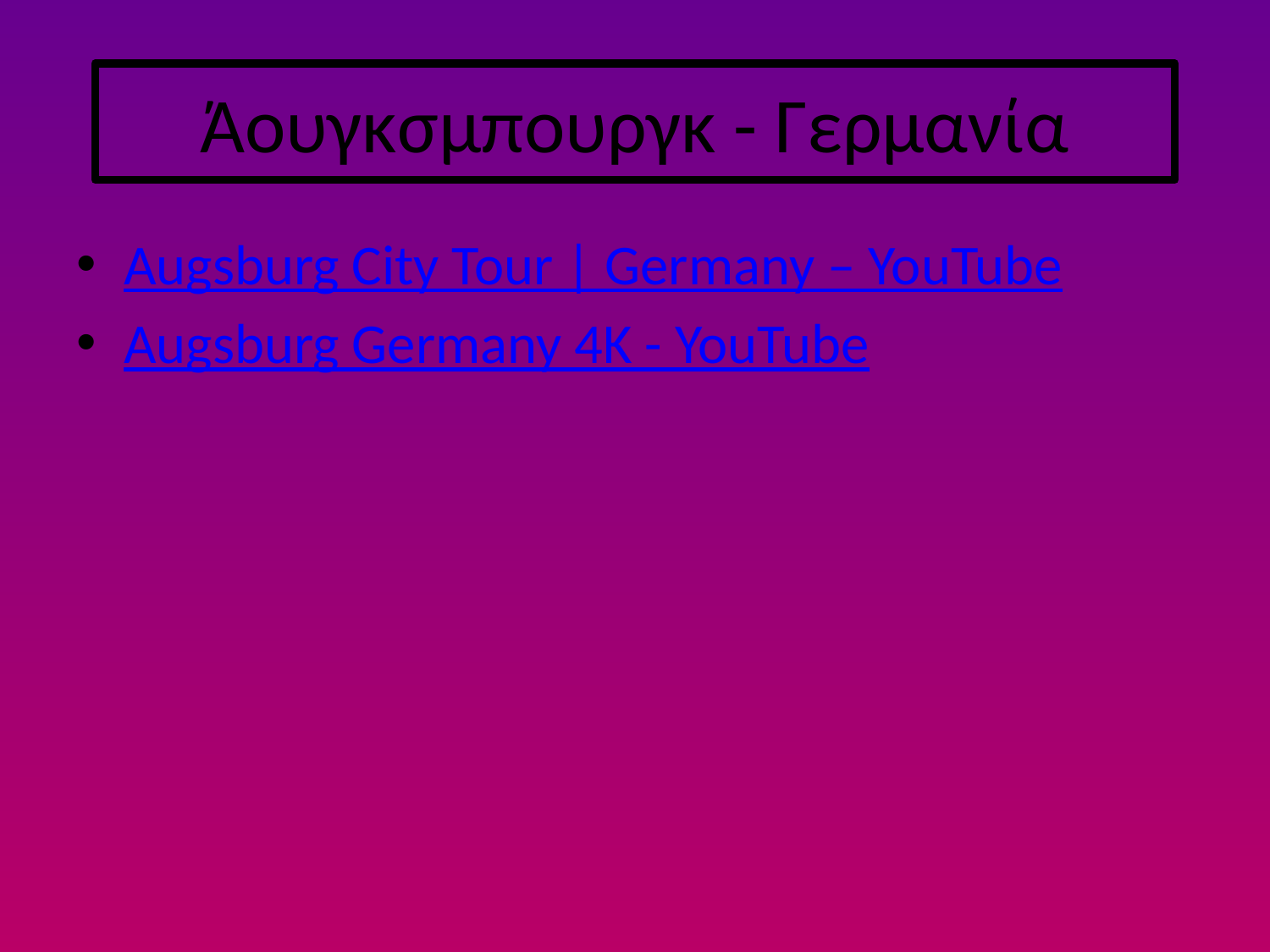

# Άουγκσμπουργκ - Γερμανία
Augsburg City Tour | Germany – YouTube
Augsburg Germany 4K - YouTube